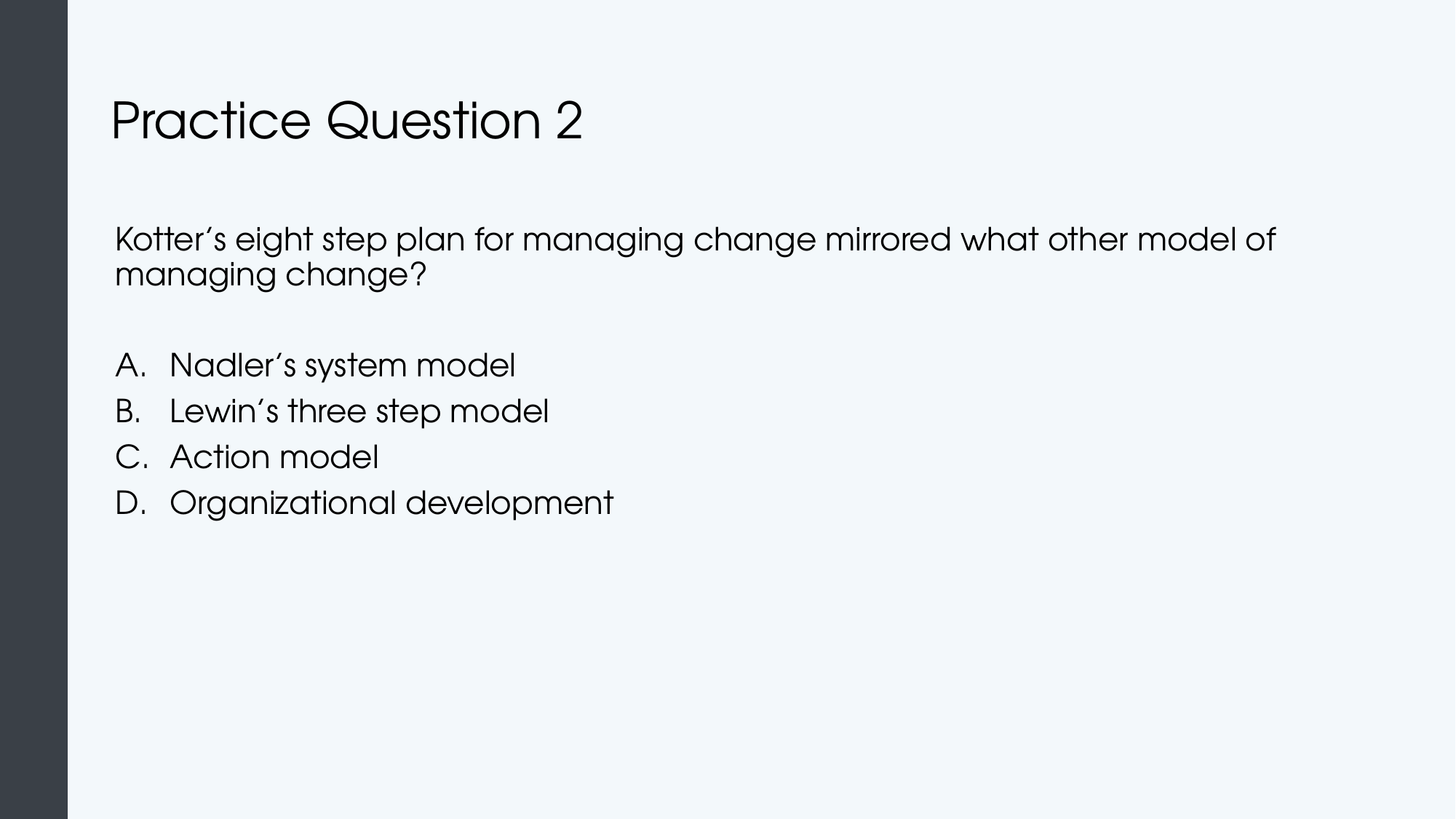

# Practice Question 2
Kotter’s eight step plan for managing change mirrored what other model of managing change?

Nadler’s system model
Lewin’s three step model
Action model
Organizational development